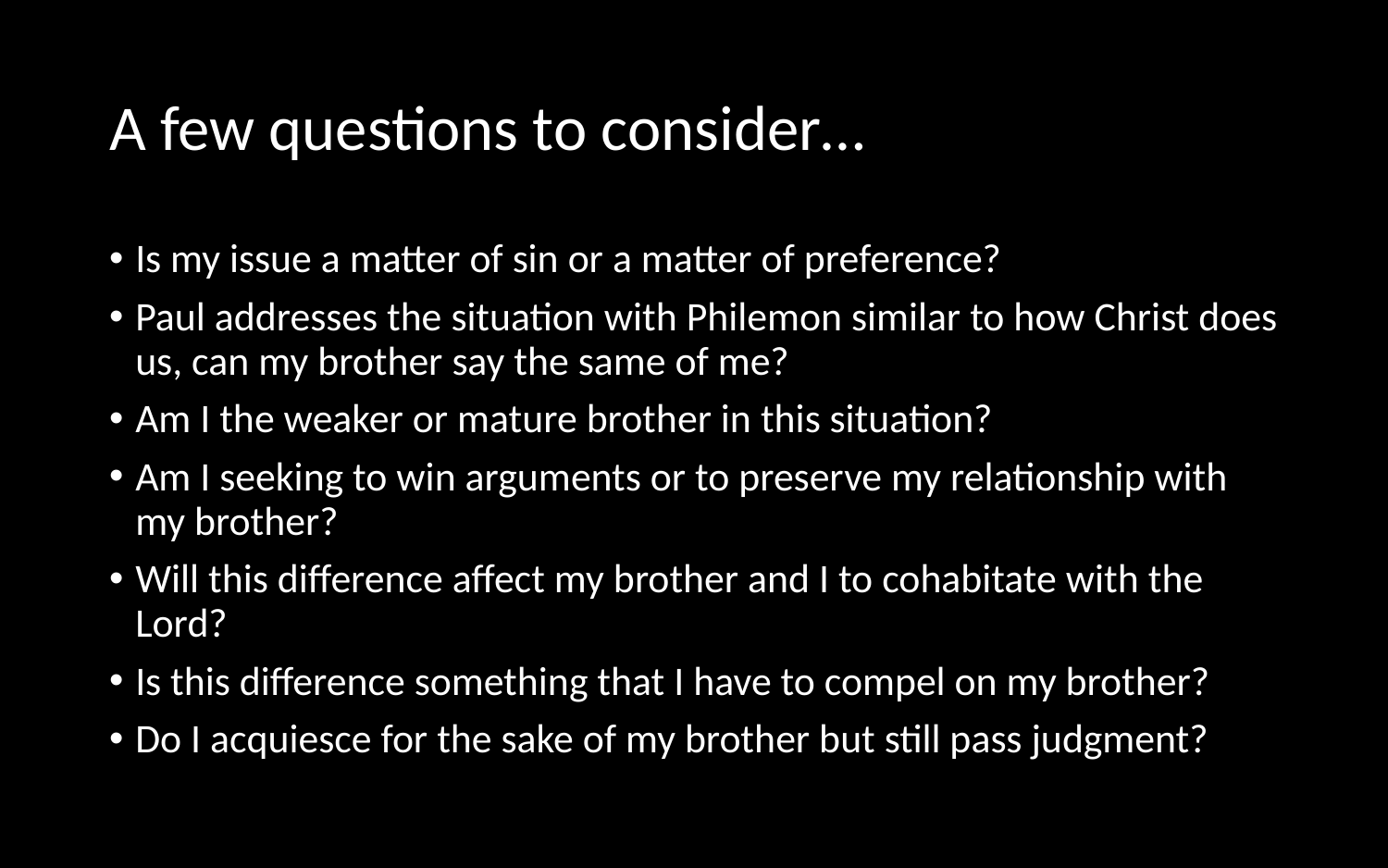

# A few questions to consider…
Is my issue a matter of sin or a matter of preference?
Paul addresses the situation with Philemon similar to how Christ does us, can my brother say the same of me?
Am I the weaker or mature brother in this situation?
Am I seeking to win arguments or to preserve my relationship with my brother?
Will this difference affect my brother and I to cohabitate with the Lord?
Is this difference something that I have to compel on my brother?
Do I acquiesce for the sake of my brother but still pass judgment?